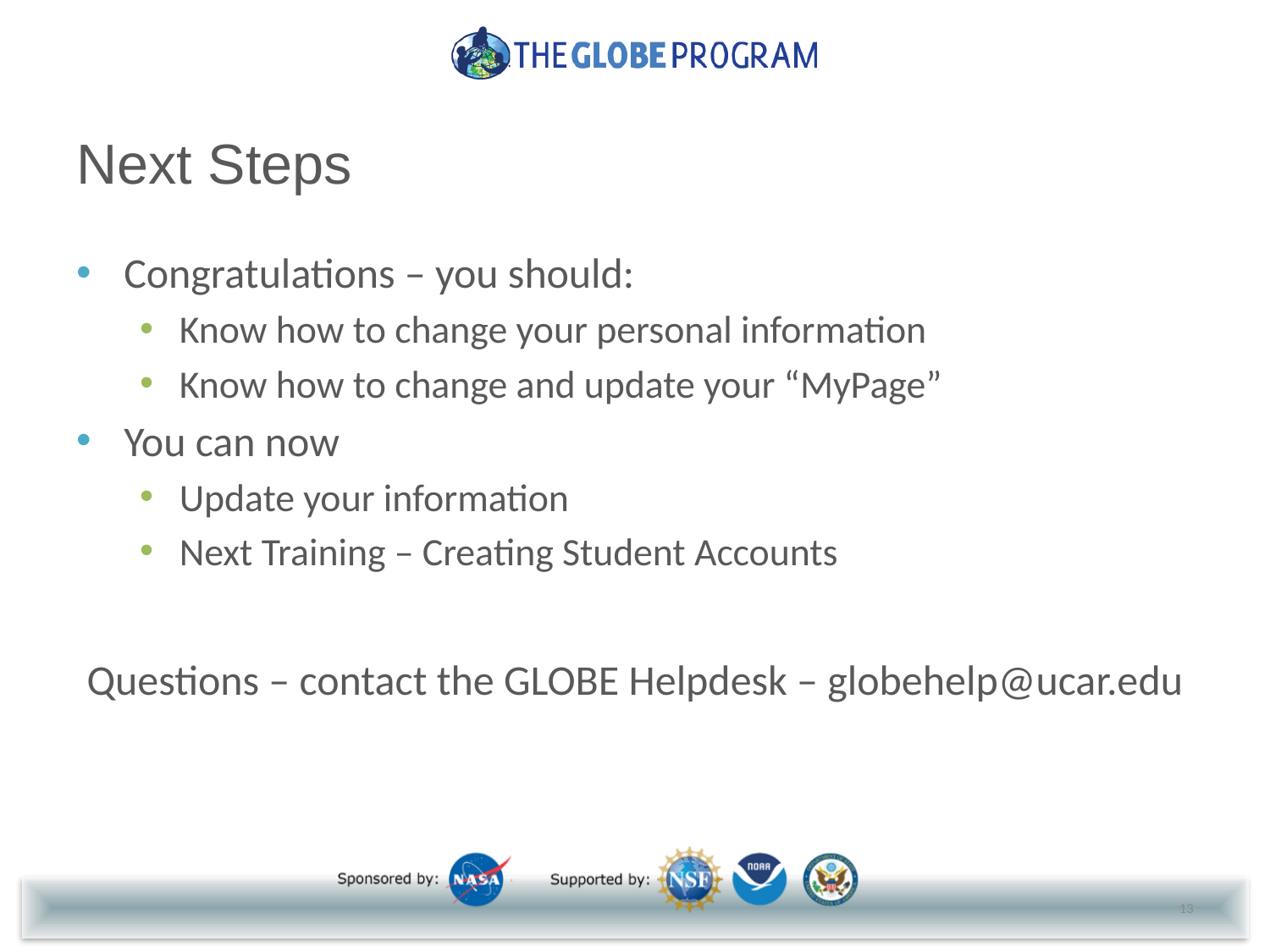

# Next Steps
Congratulations – you should:
Know how to change your personal information
Know how to change and update your “MyPage”
You can now
Update your information
Next Training – Creating Student Accounts

Questions – contact the GLOBE Helpdesk – globehelp@ucar.edu
13